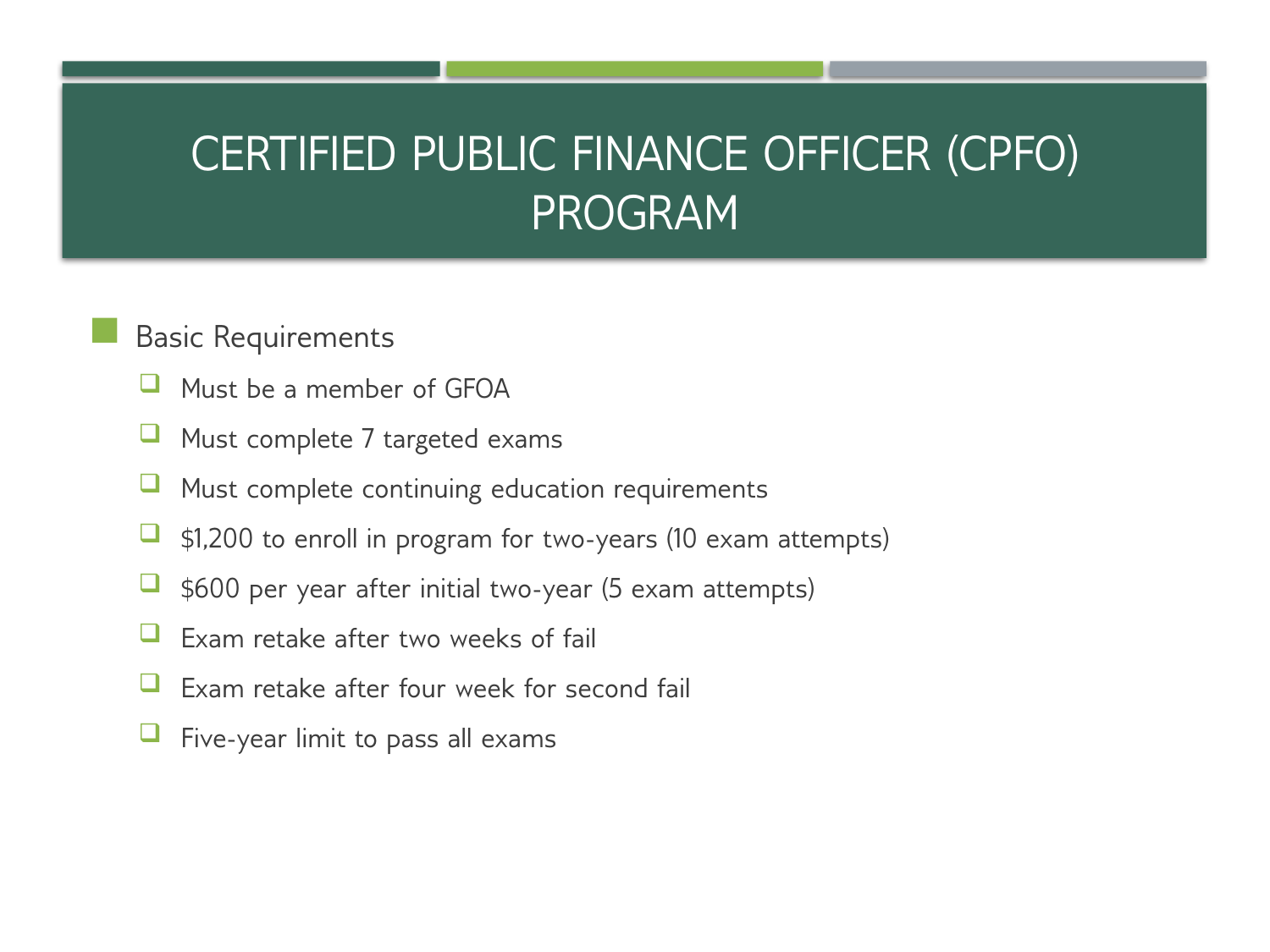

# Certified Public Finance Officer (CPFO) Program
Basic Requirements
Must be a member of GFOA
Must complete 7 targeted exams
Must complete continuing education requirements
$1,200 to enroll in program for two-years (10 exam attempts)
$600 per year after initial two-year (5 exam attempts)
Exam retake after two weeks of fail
Exam retake after four week for second fail
Five-year limit to pass all exams